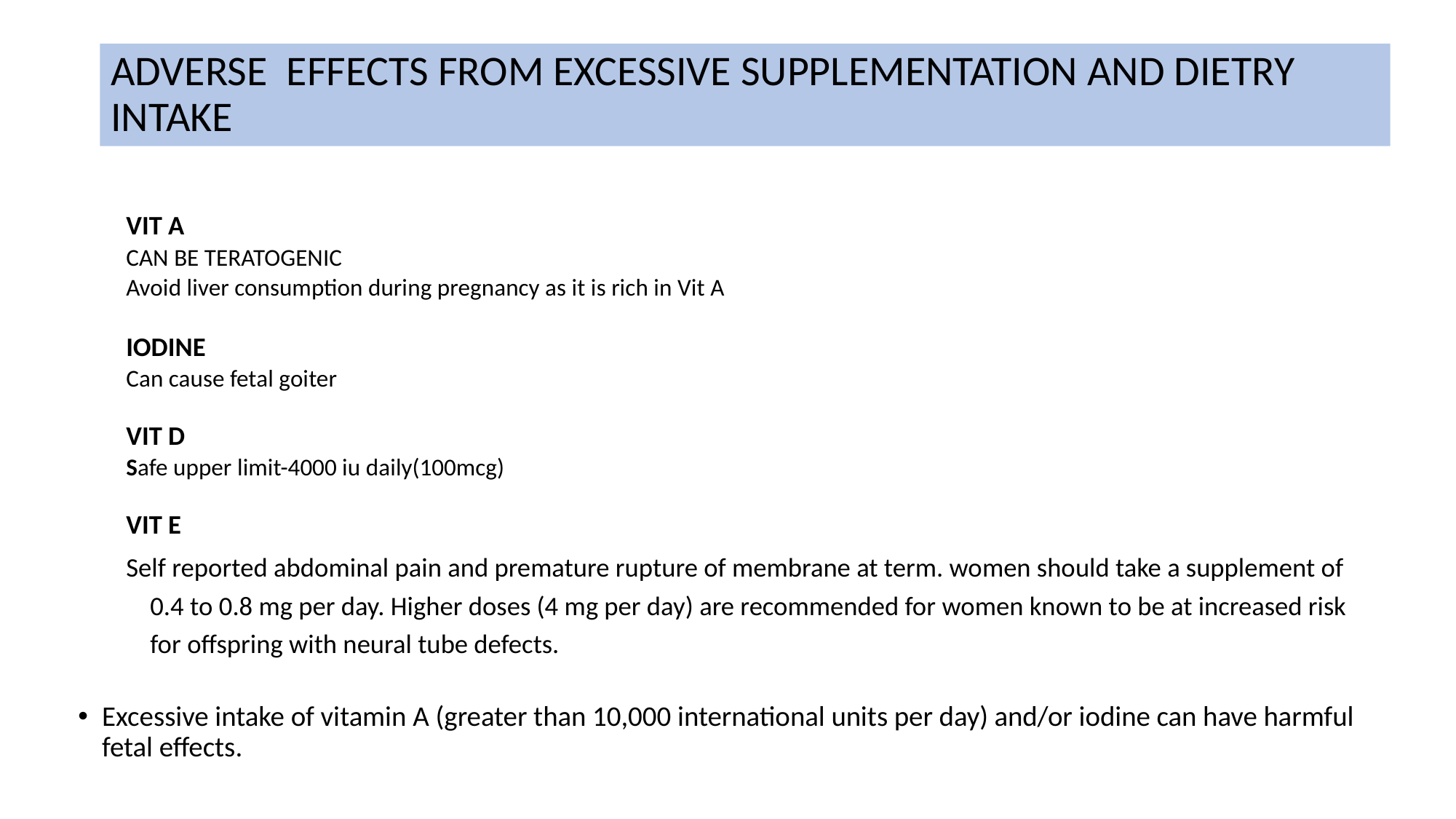

# ADVERSE  EFFECTS FROM EXCESSIVE SUPPLEMENTATION AND DIETRY INTAKE
VIT A
CAN BE TERATOGENIC
Avoid liver consumption during pregnancy as it is rich in Vit A

IODINE
Can cause fetal goiter

VIT D
Safe upper limit-4000 iu daily(100mcg)

VIT E
Self reported abdominal pain and premature rupture of membrane at term. women should take a supplement of 0.4 to 0.8 mg per day. Higher doses (4 mg per day) are recommended for women known to be at increased risk for offspring with neural tube defects.

Excessive intake of vitamin A (greater than 10,000 international units per day) and/or iodine can have harmful fetal effects.